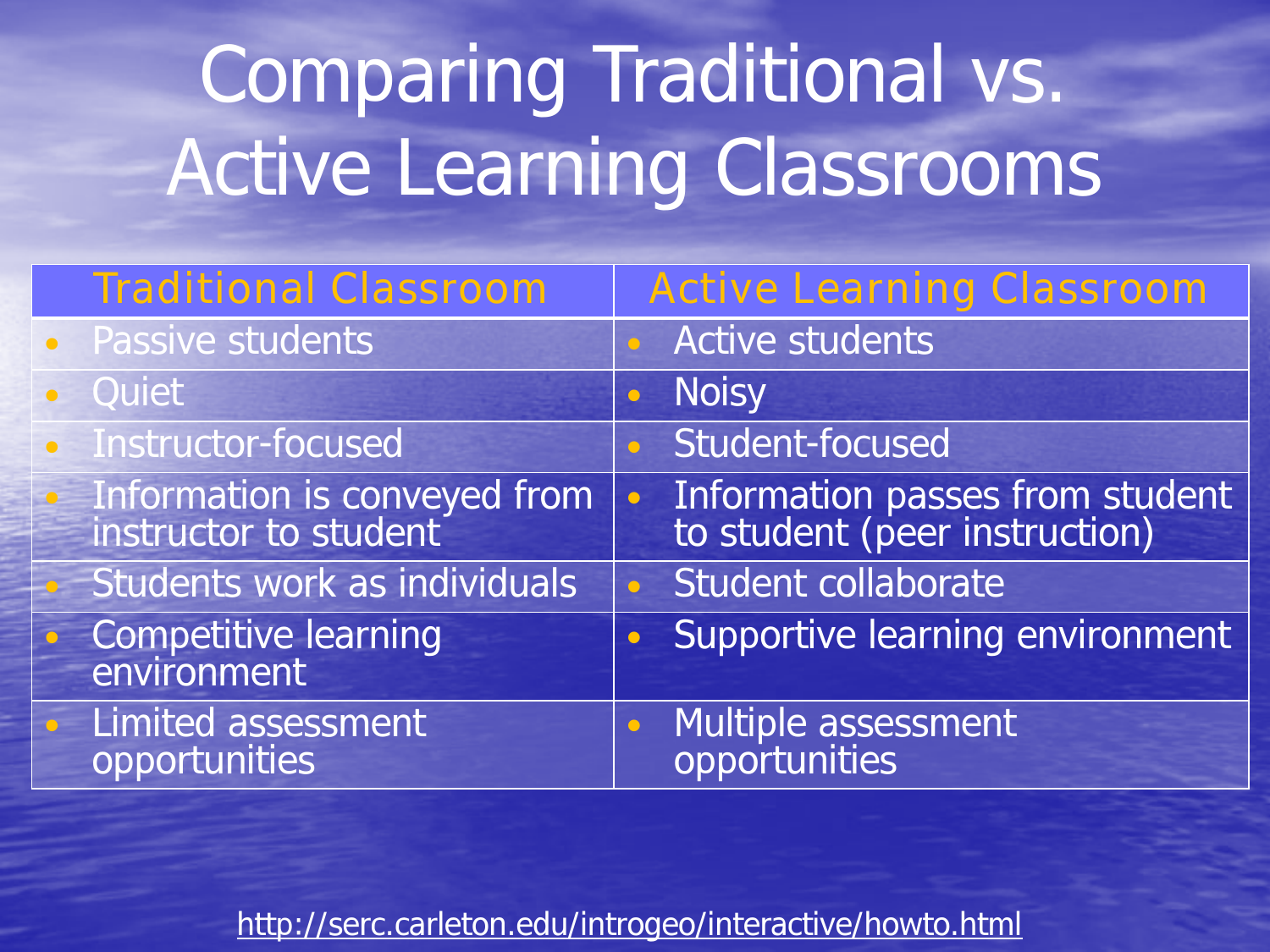

# Comparing Traditional vs. Active Learning Classrooms
| Traditional Classroom | Active Learning Classroom |
| --- | --- |
| Passive students | Active students |
| Quiet | Noisy |
| Instructor-focused | Student-focused |
| Information is conveyed from instructor to student | Information passes from student to student (peer instruction) |
| Students work as individuals | Student collaborate |
| Competitive learning environment | Supportive learning environment |
| Limited assessment opportunities | Multiple assessment opportunities |
http://serc.carleton.edu/introgeo/interactive/howto.html